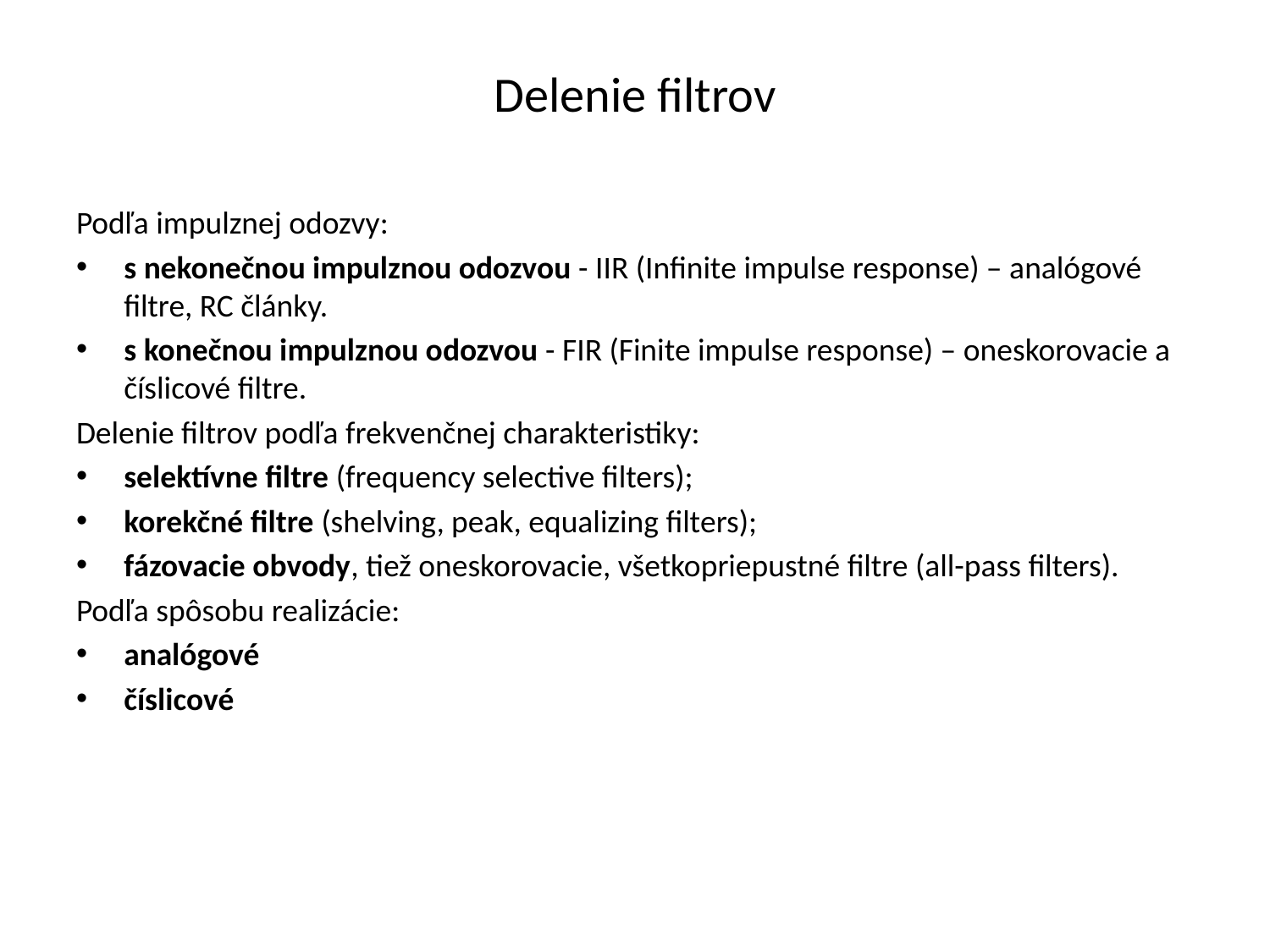

# Delenie filtrov
Podľa impulznej odozvy:
s nekonečnou impulznou odozvou - IIR (Infinite impulse response) – analógové filtre, RC články.
s konečnou impulznou odozvou - FIR (Finite impulse response) – oneskorovacie a číslicové filtre.
Delenie filtrov podľa frekvenčnej charakteristiky:
selektívne filtre (frequency selective filters);
korekčné filtre (shelving, peak, equalizing filters);
fázovacie obvody, tiež oneskorovacie, všetkopriepustné filtre (all-pass filters).
Podľa spôsobu realizácie:
analógové
číslicové